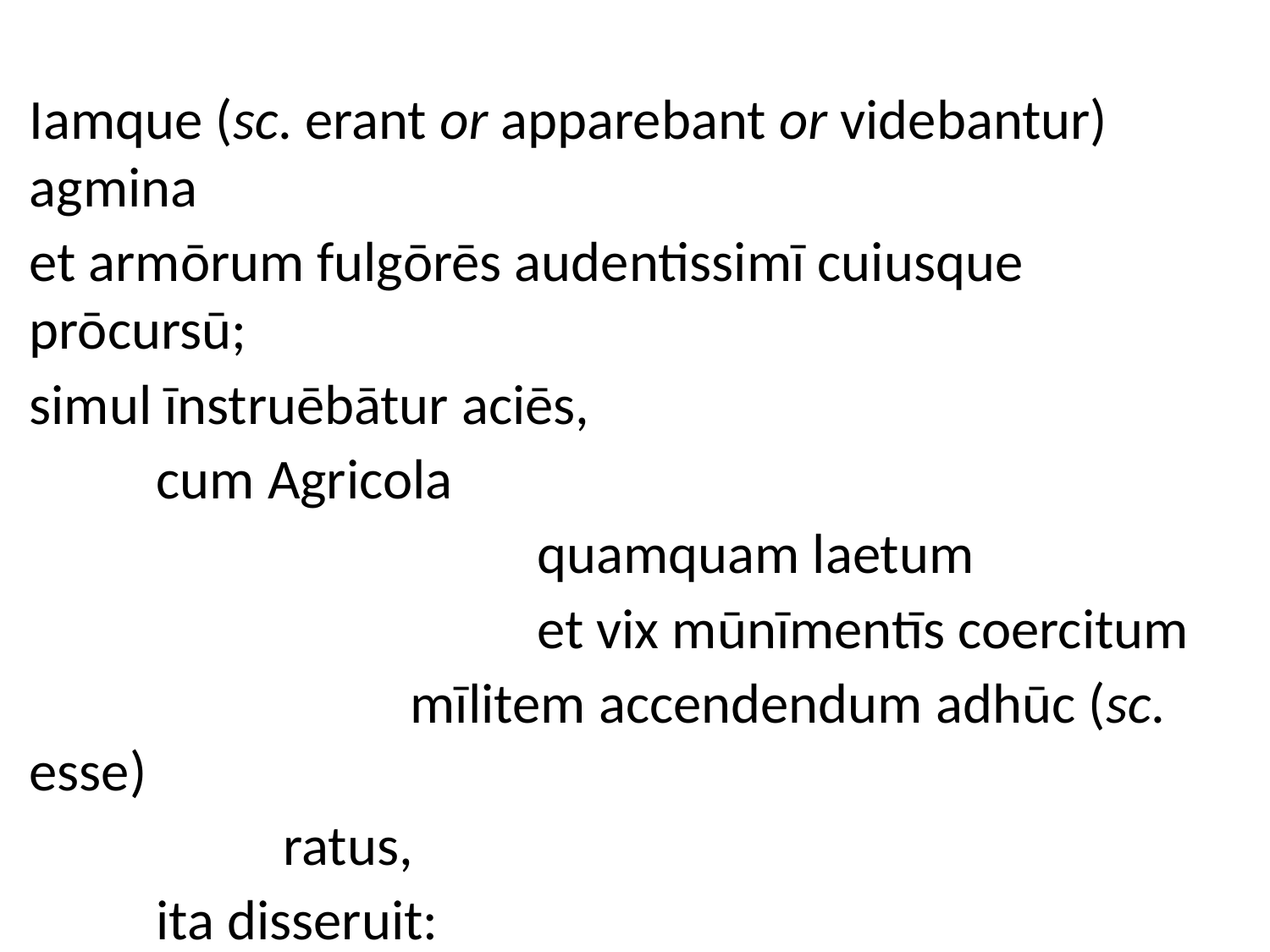

Iamque (sc. erant or apparebant or videbantur) agmina
et armōrum fulgōrēs audentissimī cuiusque prōcursū;
simul īnstruēbātur aciēs,
	cum Agricola
				quamquam laetum
				et vix mūnīmentīs coercitum
			mīlitem accendendum adhūc (sc. esse)
		ratus,
	ita disseruit:
[33.1, end]
#